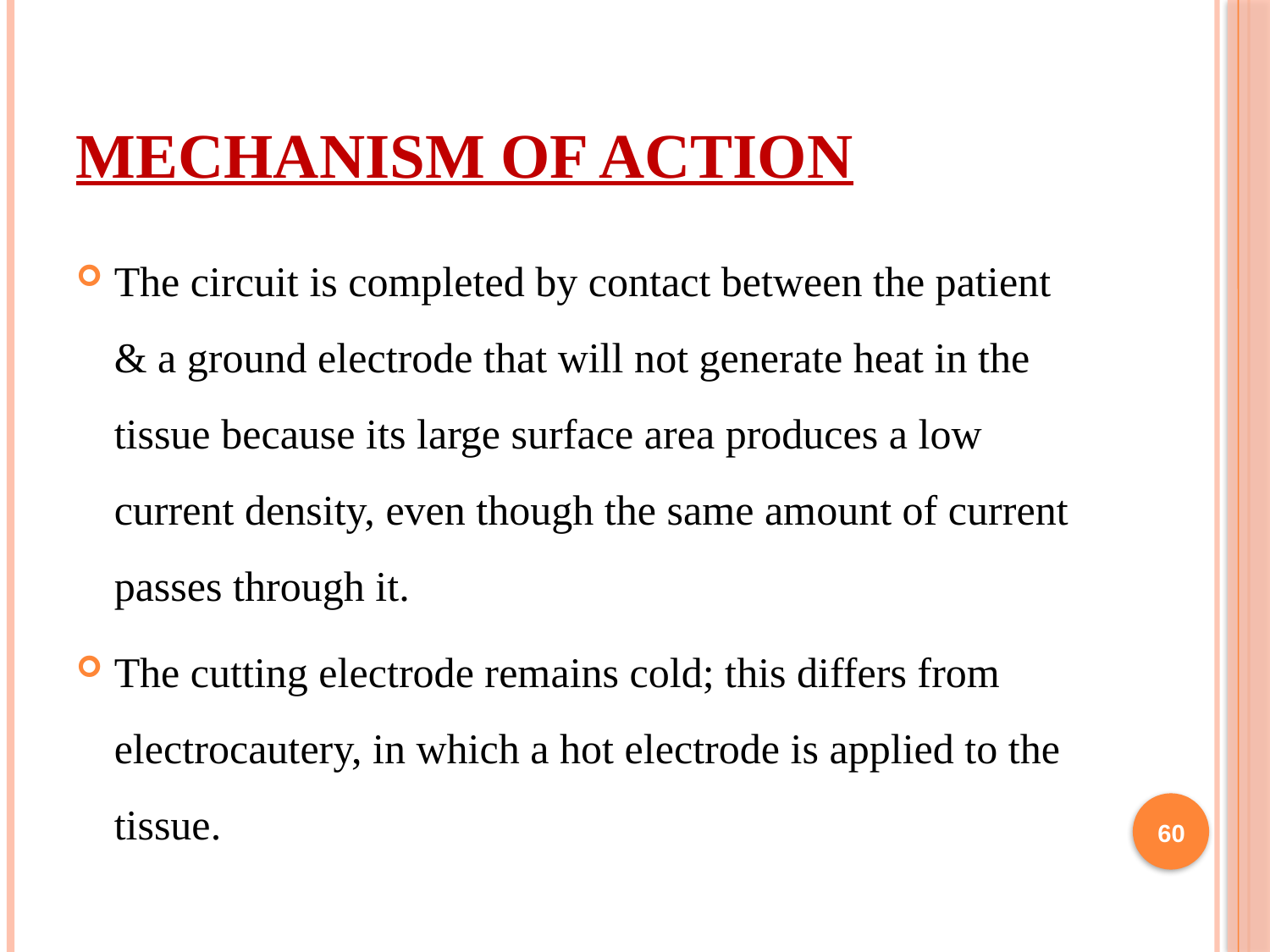

# Mechanism of action
The circuit is completed by contact between the patient & a ground electrode that will not generate heat in the tissue because its large surface area produces a low current density, even though the same amount of current passes through it.
The cutting electrode remains cold; this differs from electrocautery, in which a hot electrode is applied to the tissue.
60